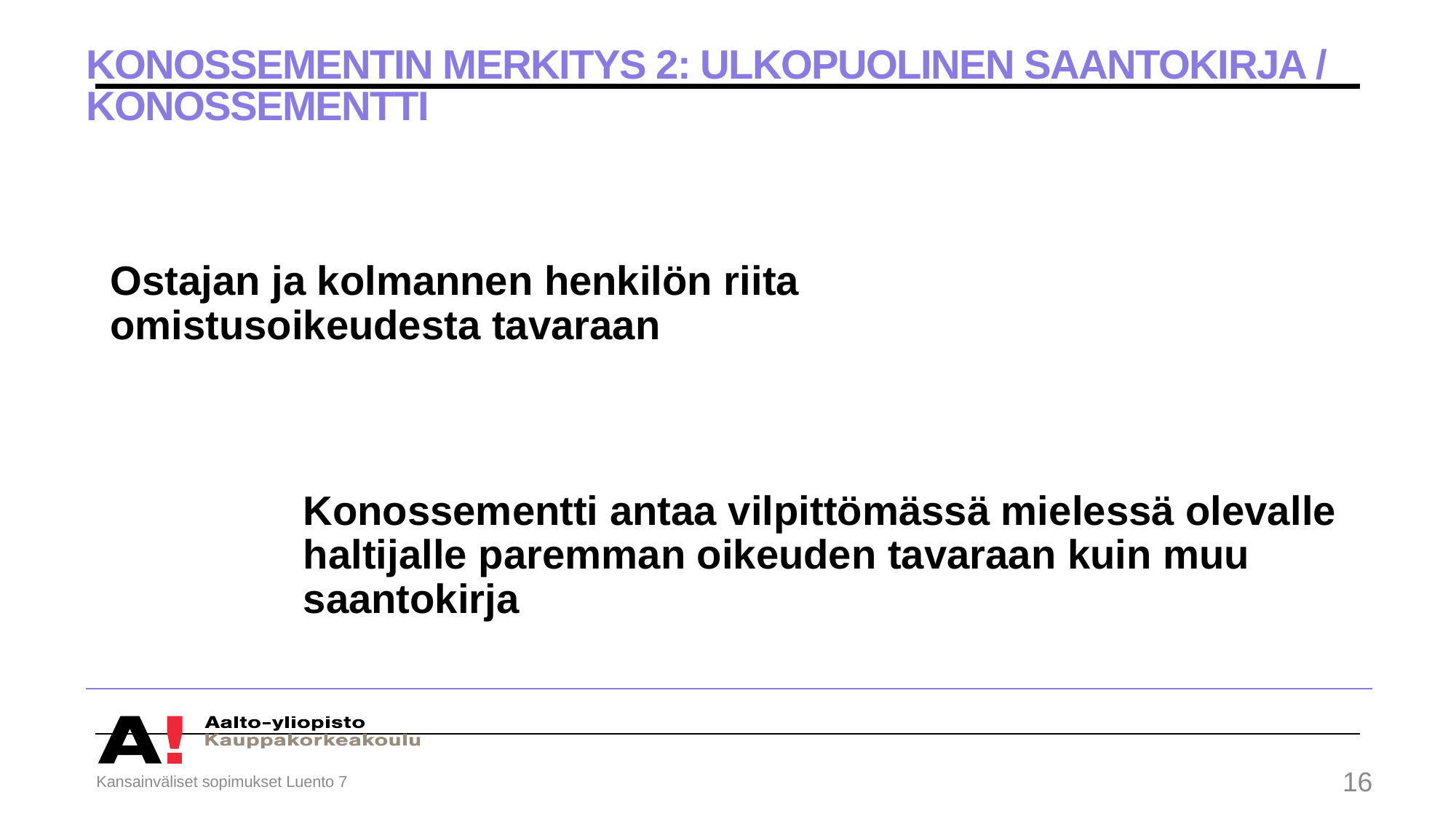

# Konossementin merkitys 2: ulkopuolinen saantokirja / konossementti
Ostajan ja kolmannen henkilön riita omistusoikeudesta tavaraan
Konossementti antaa vilpittömässä mielessä olevalle haltijalle paremman oikeuden tavaraan kuin muu saantokirja

Kansainväliset sopimukset Luento 7
16